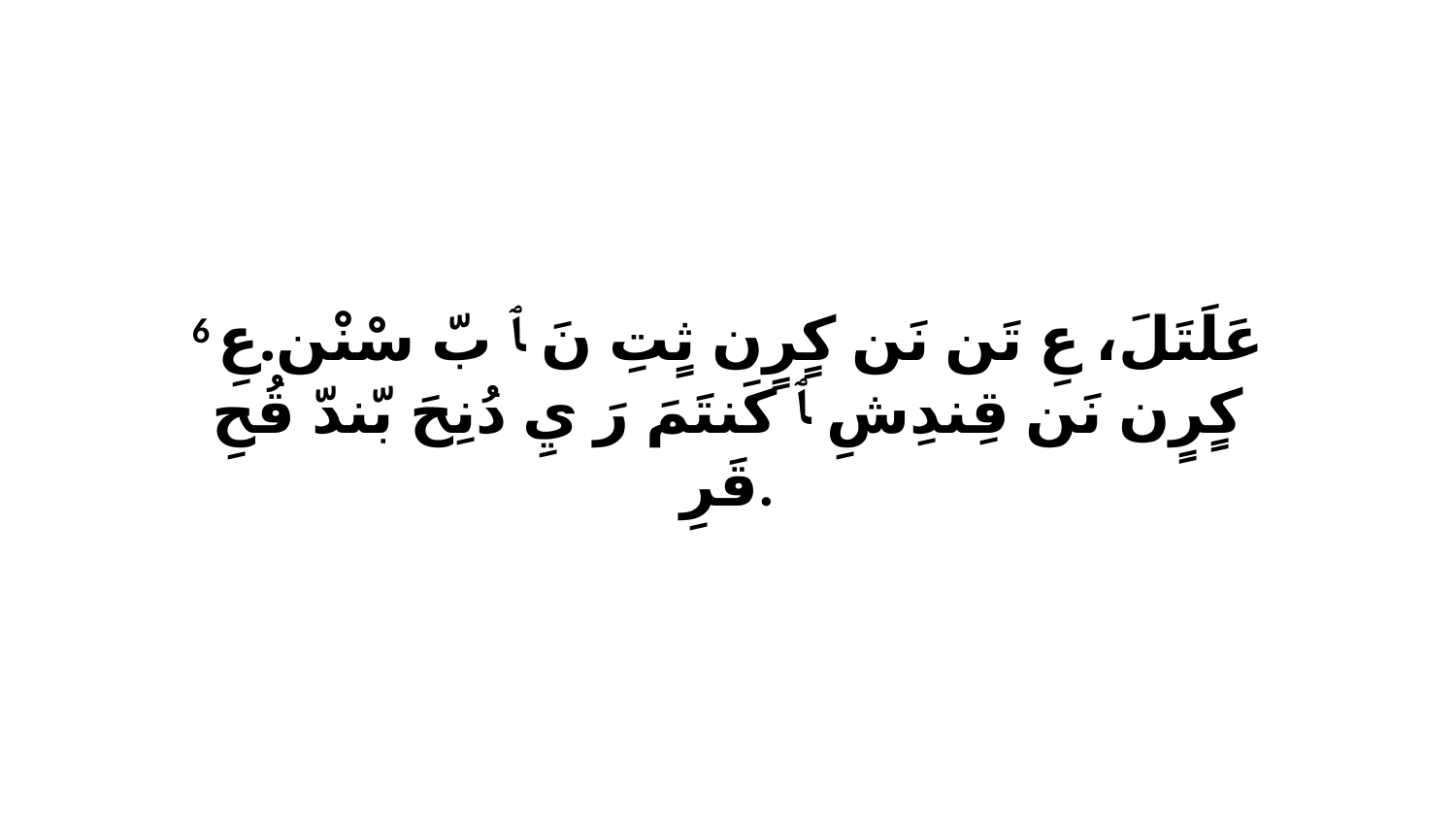

6 عَلَتَلَ، عِ تَن نَن كٍرٍن ثٍتِ نَ ﭑ بّ سْنْن.عِ كٍرٍن نَن قِندِشِ ﭑ كَنتَمَ رَ يِ دُنِحَ بّندّ قُحِ قَرِ.